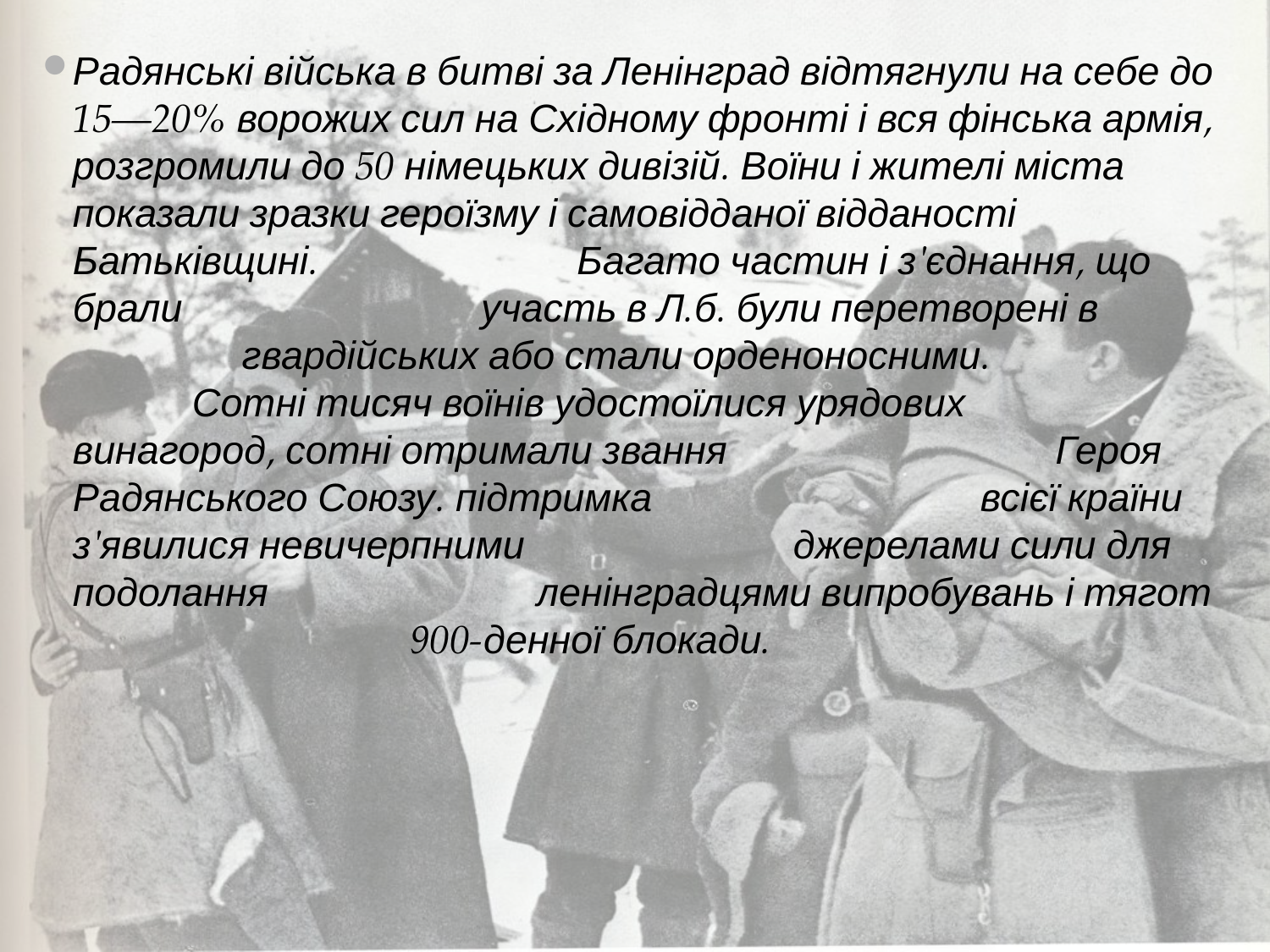

#
Радянські війська в битві за Ленінград відтягнули на себе до 15—20% ворожих сил на Східному фронті і вся фінська армія, розгромили до 50 німецьких дивізій. Воїни і жителі міста показали зразки героїзму і самовідданої відданості Батьківщині.                          Багато частин і з'єднання, що брали                              участь в Л.б. були перетворені в                              гвардійських або стали орденоносними.                                    Сотні тисяч воїнів удостоїлися урядових                       винагород, сотні отримали звання                                 Героя Радянського Союзу. підтримка                                 всієї країни з'явилися невичерпними                           джерелами сили для подолання                           ленінградцями випробувань і тягот                                    900-денної блокади.